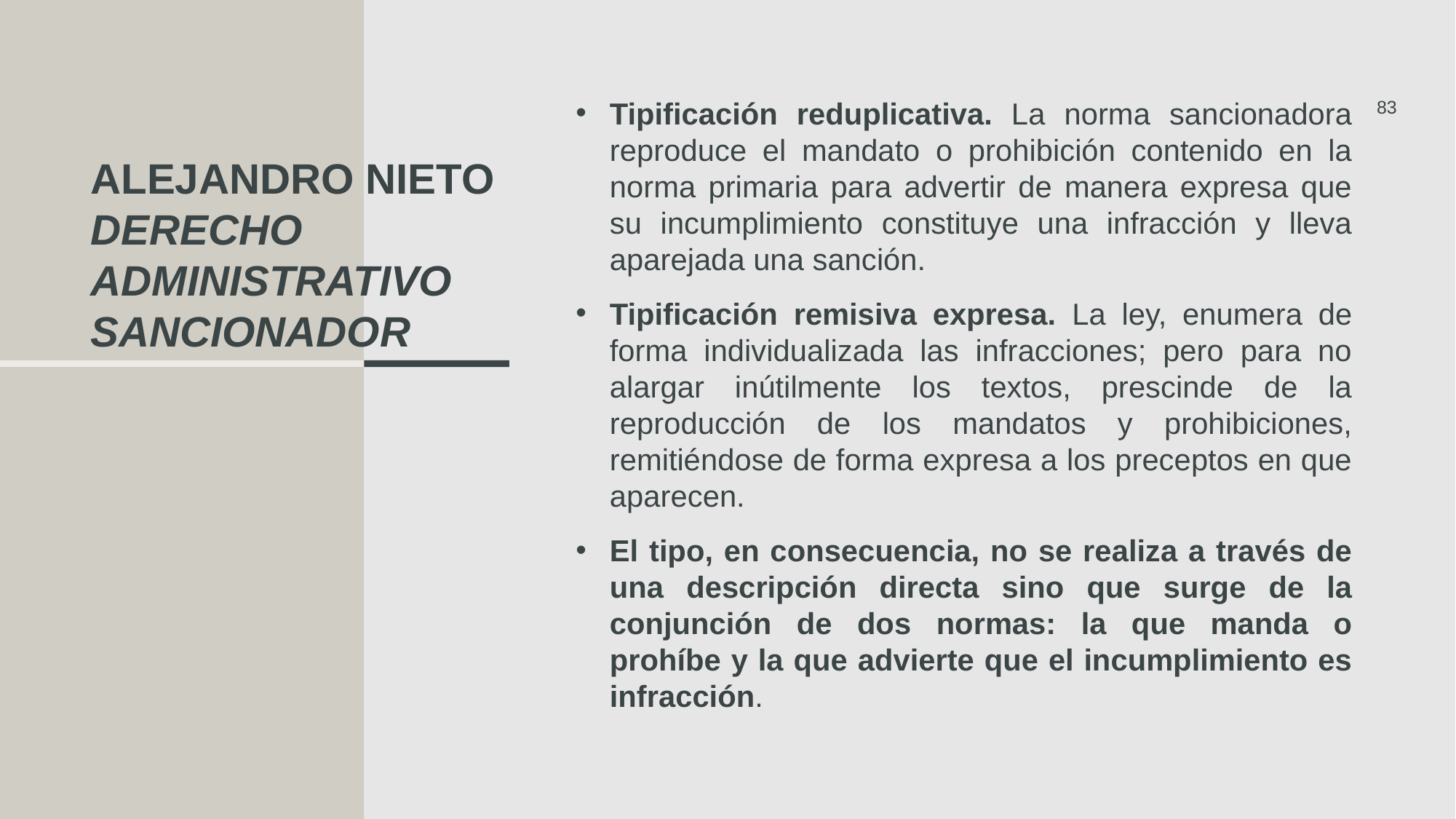

Tipificación reduplicativa. La norma sancionadora reproduce el mandato o prohibición contenido en la norma primaria para advertir de manera expresa que su incumplimiento constituye una infracción y lleva aparejada una sanción.
Tipificación remisiva expresa. La ley, enumera de forma individualizada las infracciones; pero para no alargar inútilmente los textos, prescinde de la reproducción de los mandatos y prohibiciones, remitiéndose de forma expresa a los preceptos en que aparecen.
El tipo, en consecuencia, no se realiza a través de una descripción directa sino que surge de la conjunción de dos normas: la que manda o prohíbe y la que advierte que el incumplimiento es infracción.
83
# Alejandro nieto derecho administrativo sancionador